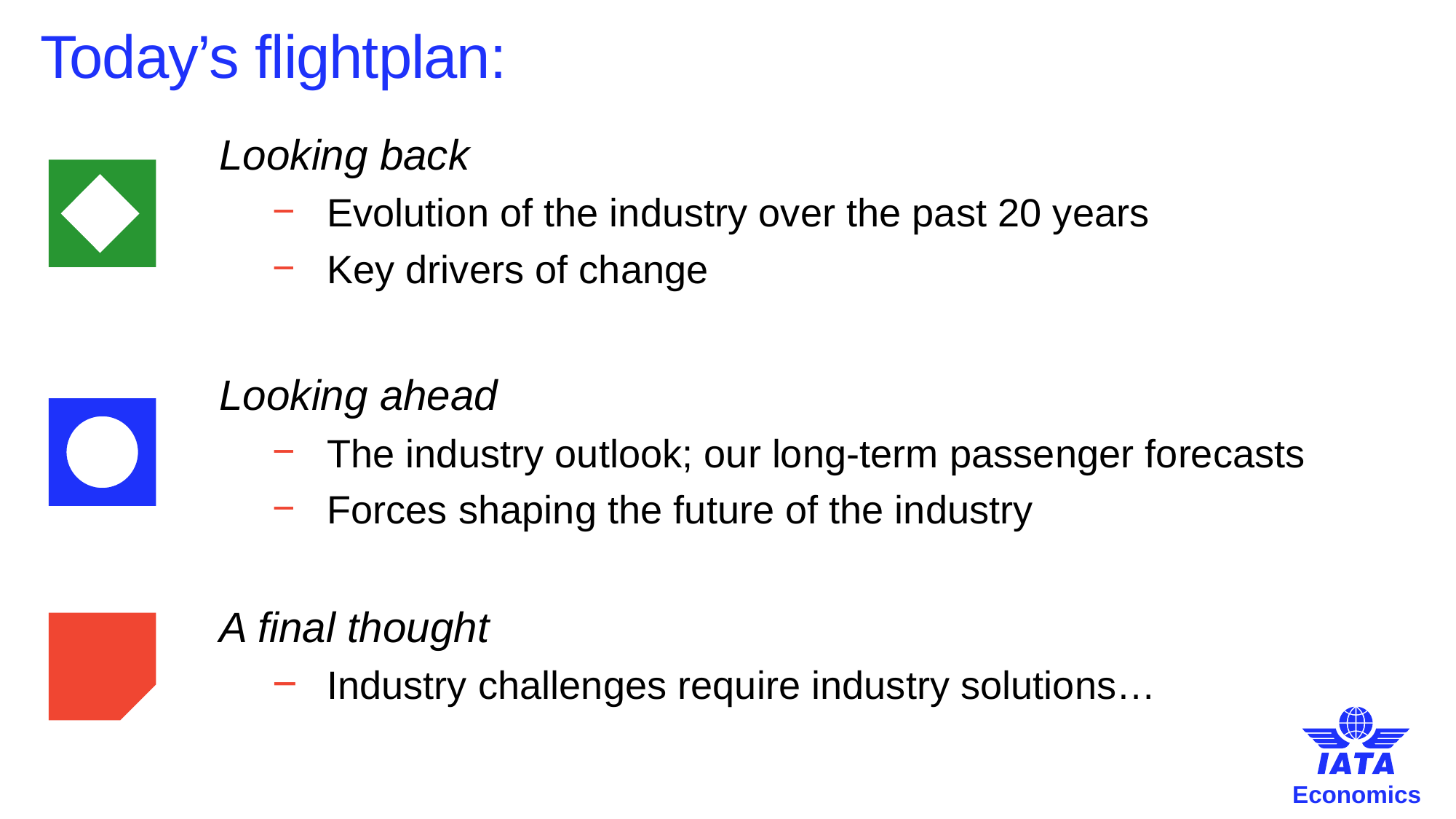

# Today’s flightplan:
Looking back
Evolution of the industry over the past 20 years
Key drivers of change

Looking ahead
The industry outlook; our long-term passenger forecasts
Forces shaping the future of the industry

A final thought
Industry challenges require industry solutions…